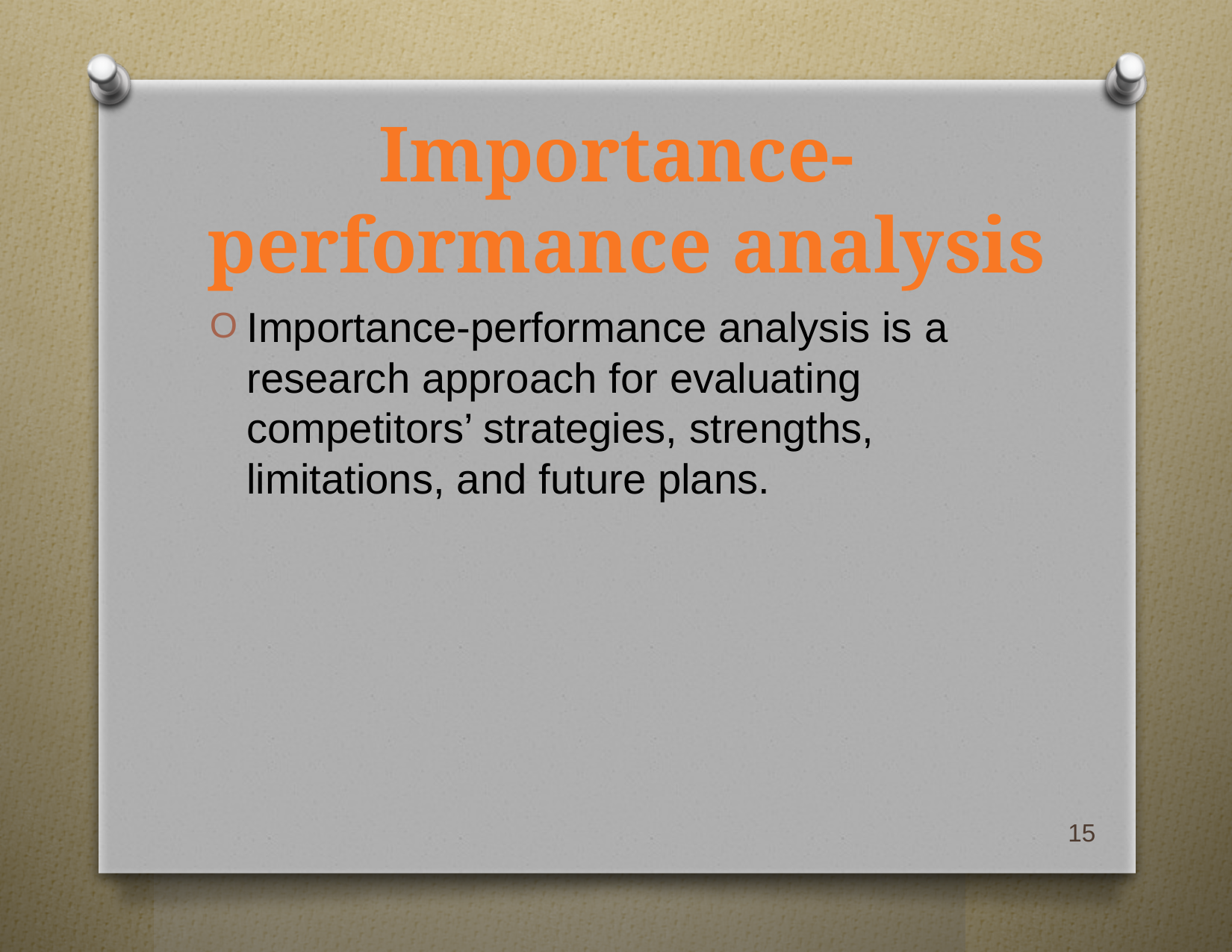

# Importance-performance analysis
Importance-performance analysis is a research approach for evaluating competitors’ strategies, strengths, limitations, and future plans.
15